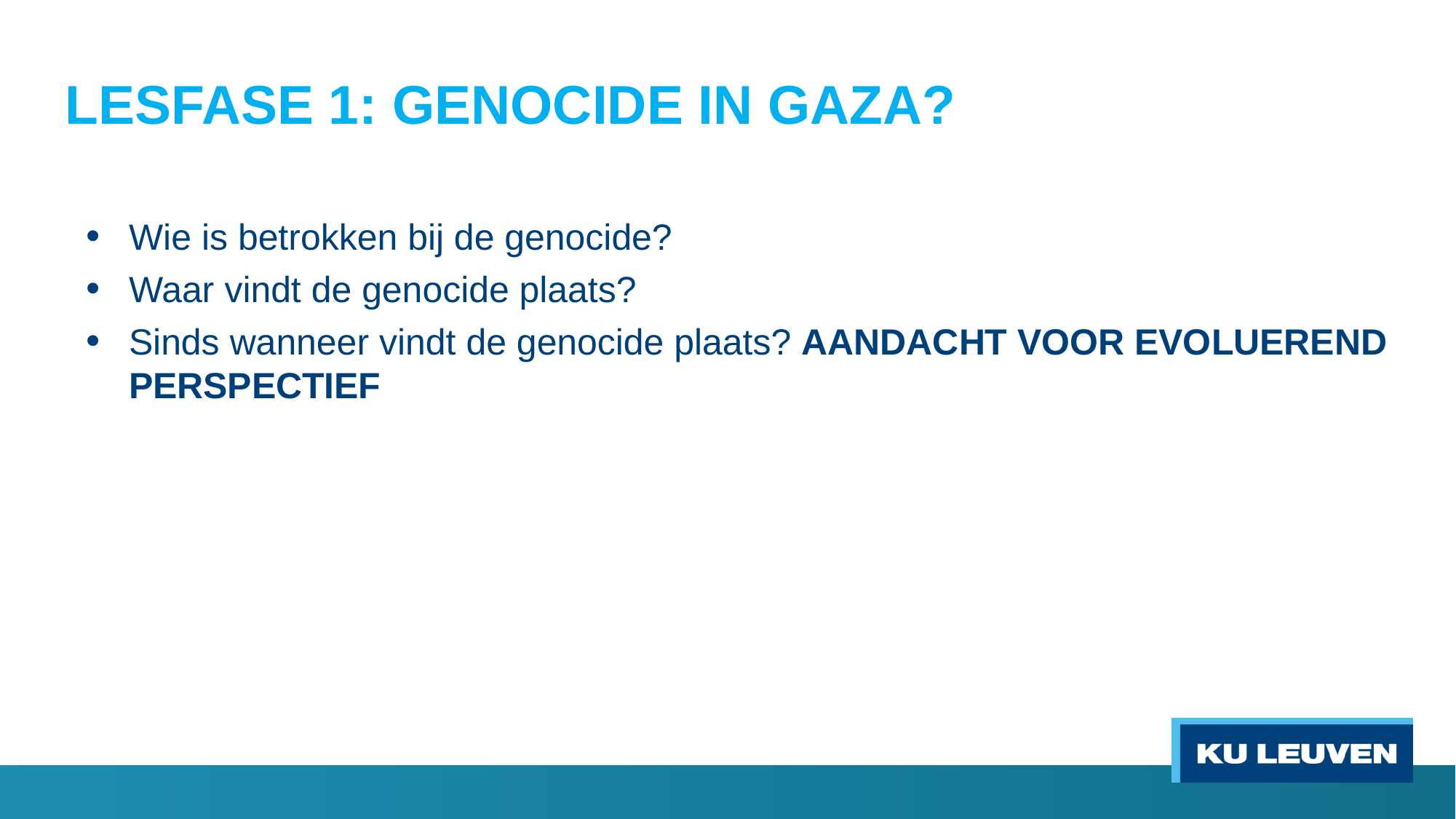

# LESFASE 1: GENOCIDE IN GAZA?

Wie is betrokken bij de genocide?
Waar vindt de genocide plaats?
Sinds wanneer vindt de genocide plaats? AANDACHT VOOR EVOLUEREND PERSPECTIEF